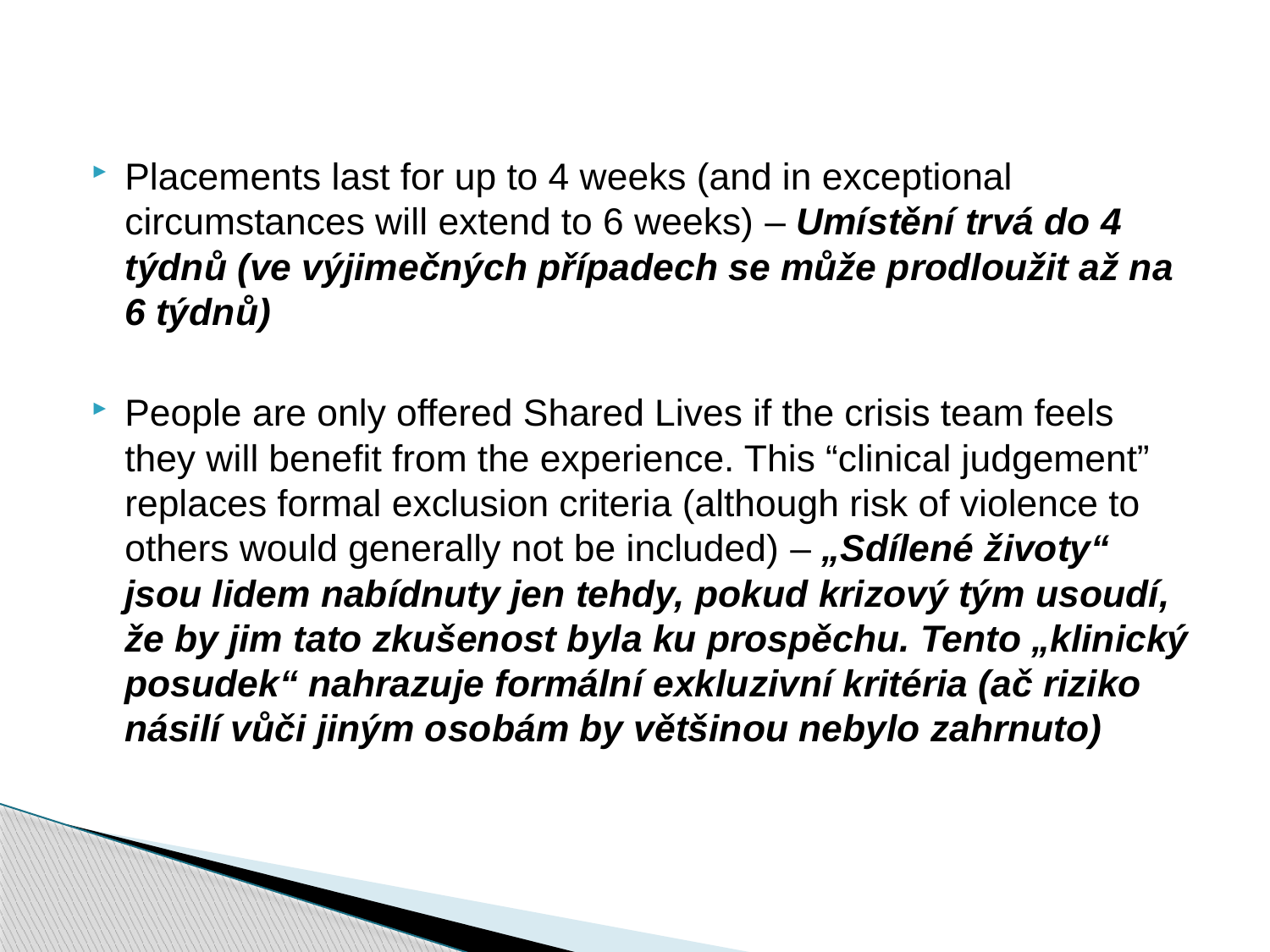

Placements last for up to 4 weeks (and in exceptional circumstances will extend to 6 weeks) – Umístění trvá do 4 týdnů (ve výjimečných případech se může prodloužit až na 6 týdnů)

People are only offered Shared Lives if the crisis team feels they will benefit from the experience. This “clinical judgement” replaces formal exclusion criteria (although risk of violence to others would generally not be included) – „Sdílené životy“ jsou lidem nabídnuty jen tehdy, pokud krizový tým usoudí, že by jim tato zkušenost byla ku prospěchu. Tento „klinický posudek“ nahrazuje formální exkluzivní kritéria (ač riziko násilí vůči jiným osobám by většinou nebylo zahrnuto)